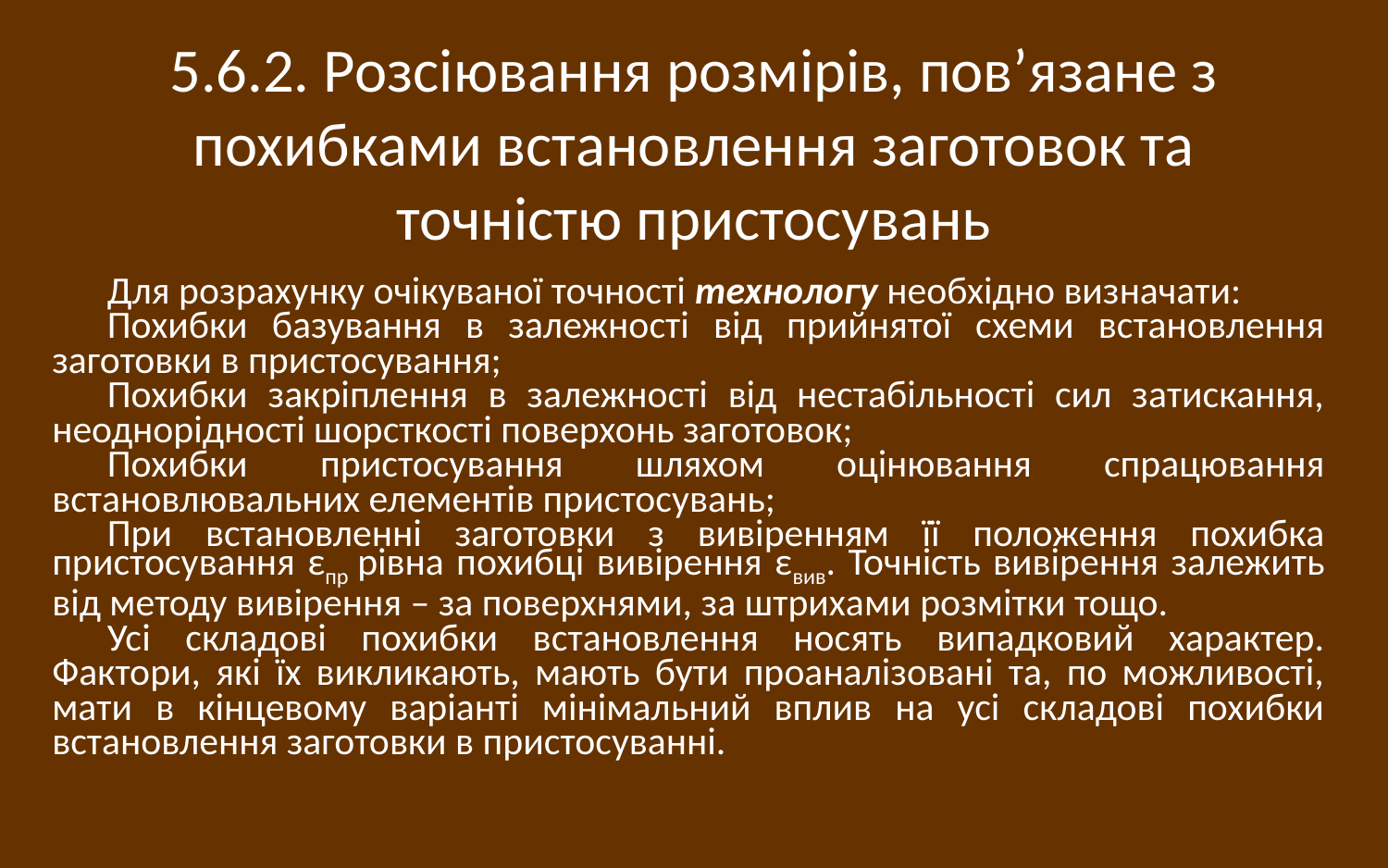

# 5.6.2. Розсіювання розмірів, пов’язане з похибками встановлення заготовок та точністю пристосувань
Для розрахунку очікуваної точності технологу необхідно визначати:
Похибки базування в залежності від прийнятої схеми встановлення заготовки в пристосування;
Похибки закріплення в залежності від нестабільності сил затискання, неоднорідності шорсткості поверхонь заготовок;
Похибки пристосування шляхом оцінювання спрацювання встановлювальних елементів пристосувань;
При встановленні заготовки з вивіренням її положення похибка пристосування εпр рівна похибці вивірення εвив. Точність вивірення залежить від методу вивірення – за поверхнями, за штрихами розмітки тощо.
Усі складові похибки встановлення носять випадковий характер. Фактори, які їх викликають, мають бути проаналізовані та, по можливості, мати в кінцевому варіанті мінімальний вплив на усі складові похибки встановлення заготовки в пристосуванні.